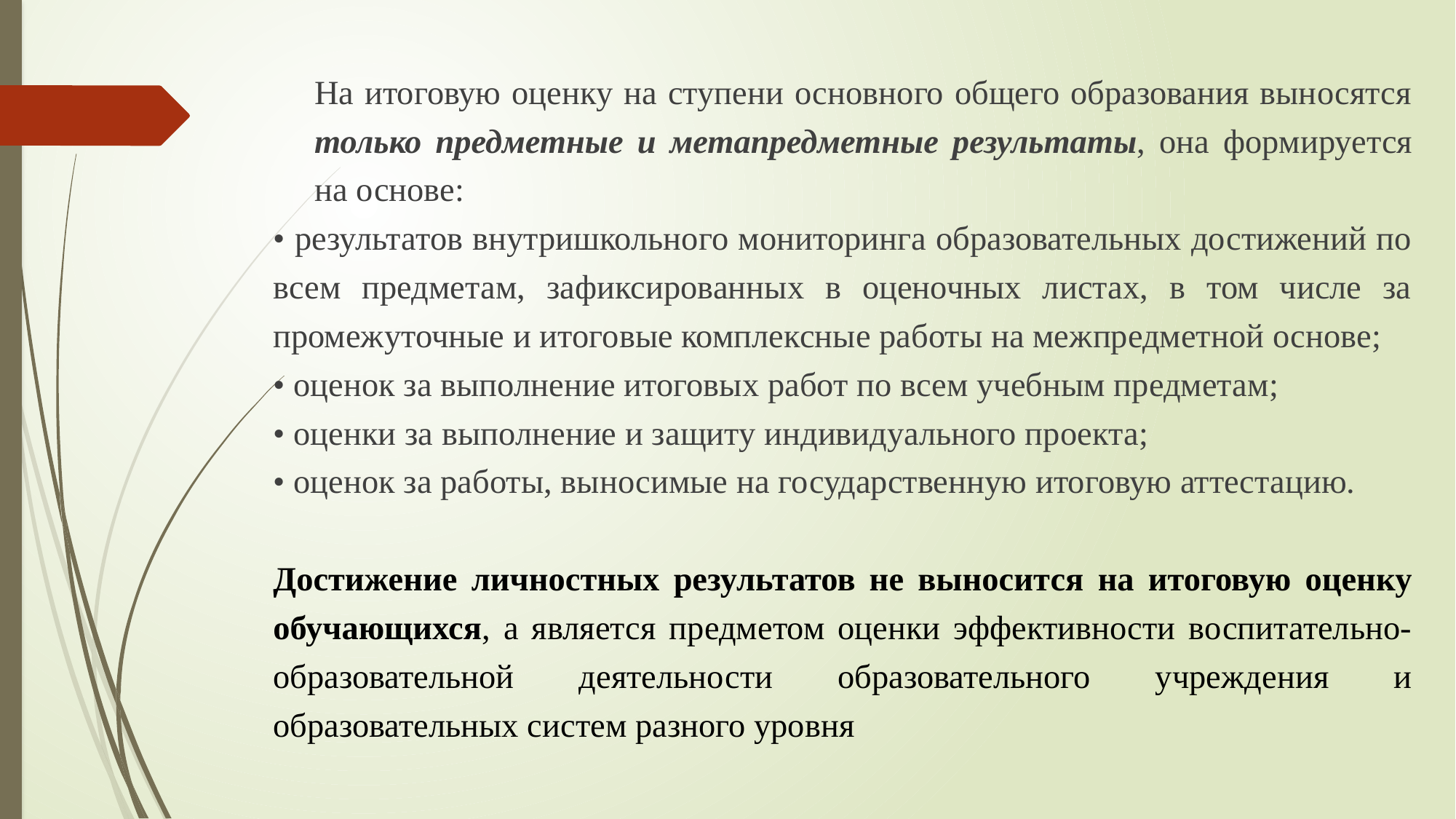

На итоговую оценку на ступени основного общего образования выносятся только предметные и метапредметные результаты, она формируется на основе:
• результатов внутришкольного мониторинга образовательных достижений по всем предметам, зафиксированных в оценочных листах, в том числе за промежуточные и итоговые комплексные работы на межпредметной основе;
• оценок за выполнение итоговых работ по всем учебным предметам;
• оценки за выполнение и защиту индивидуального проекта;
• оценок за работы, выносимые на государственную итоговую аттестацию.

Достижение личностных результатов не выносится на итоговую оценку обучающихся, а является предметом оценки эффективности воспитательно-образовательной деятельности образовательного учреждения и образовательных систем разного уровня